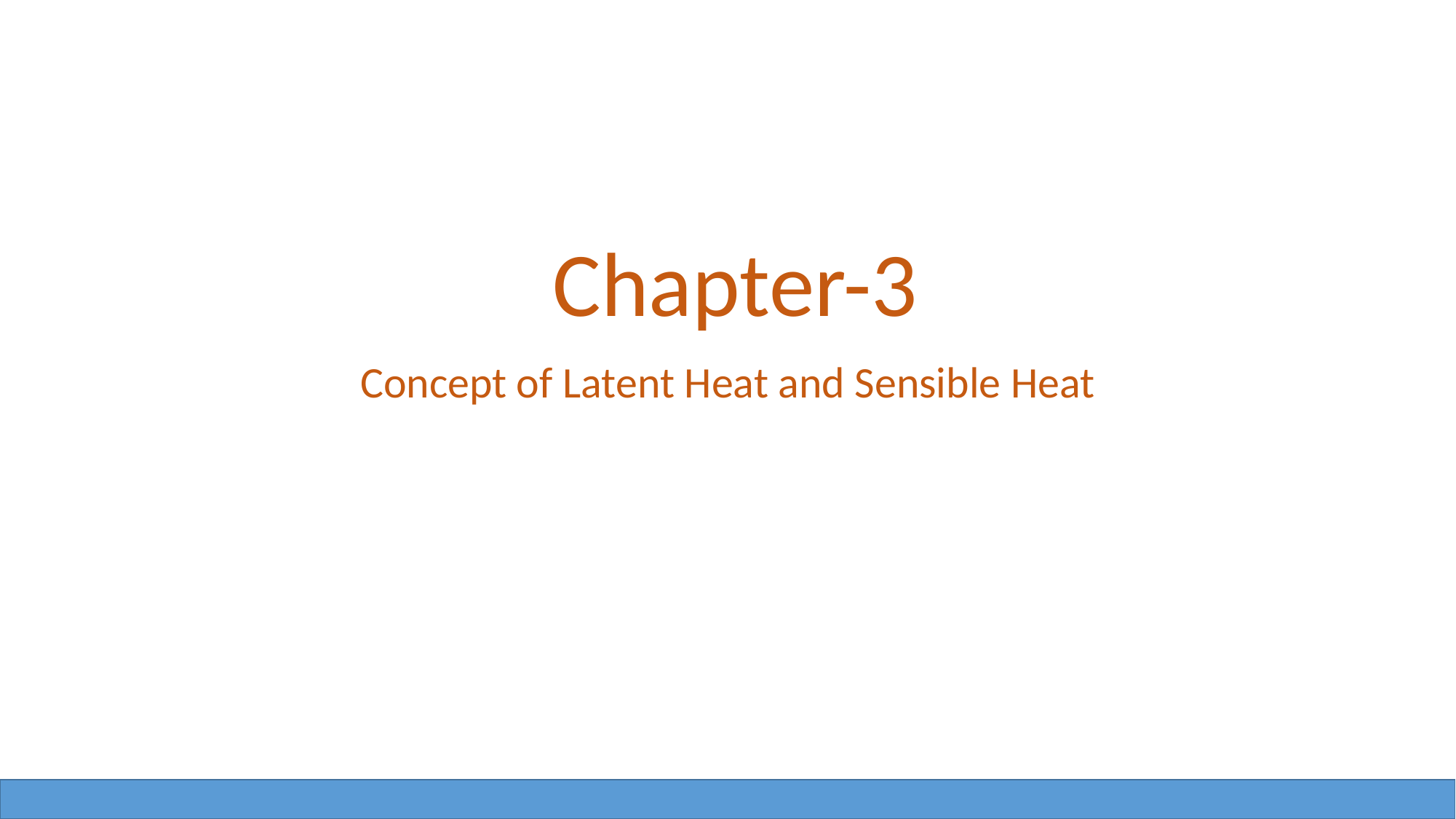

# Chapter-3
Concept of Latent Heat and Sensible Heat